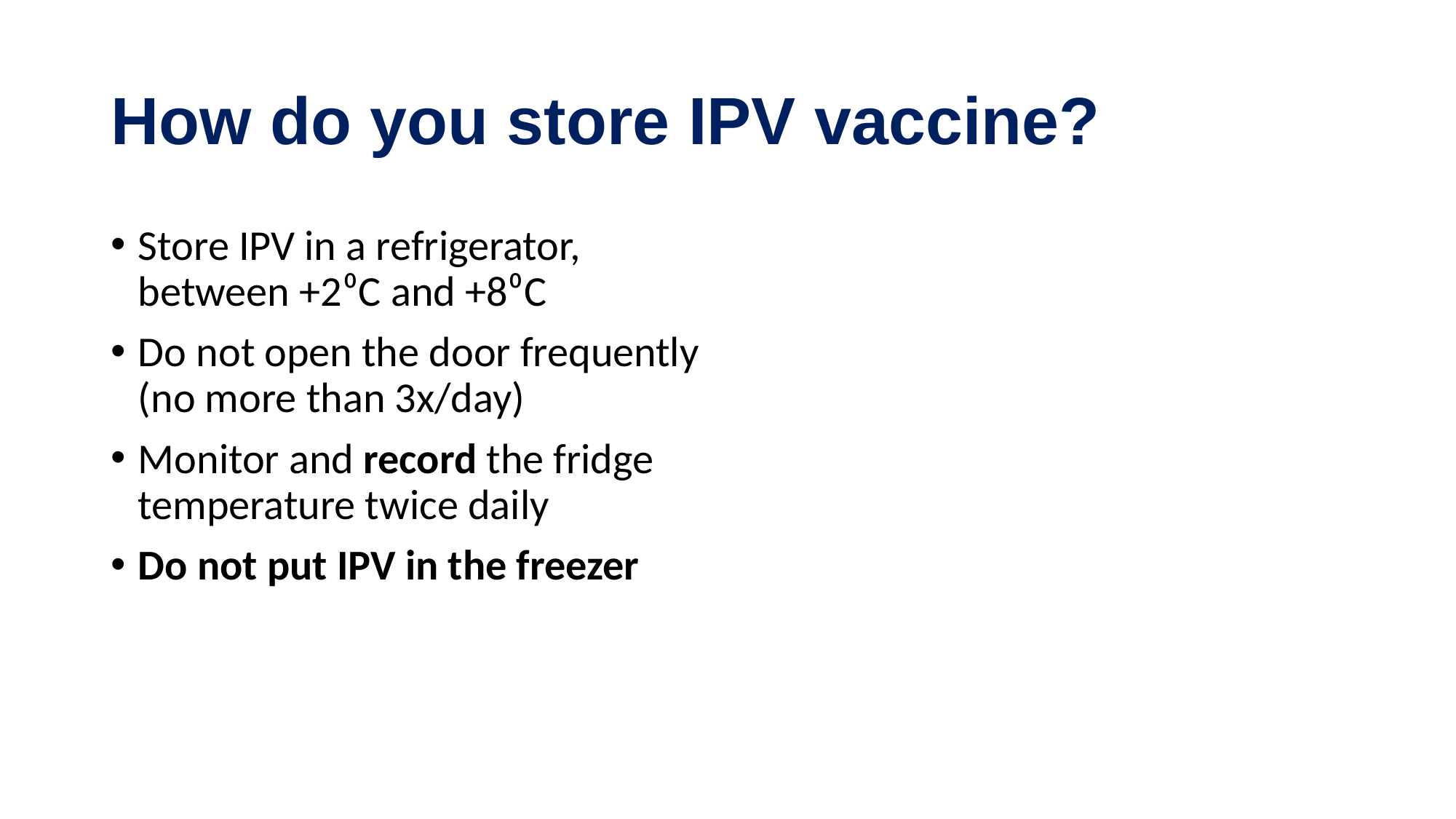

# How do you store IPV vaccine?
Store IPV in a refrigerator, between +2⁰C and +8⁰C
Do not open the door frequently (no more than 3x/day)
Monitor and record the fridge temperature twice daily
Do not put IPV in the freezer